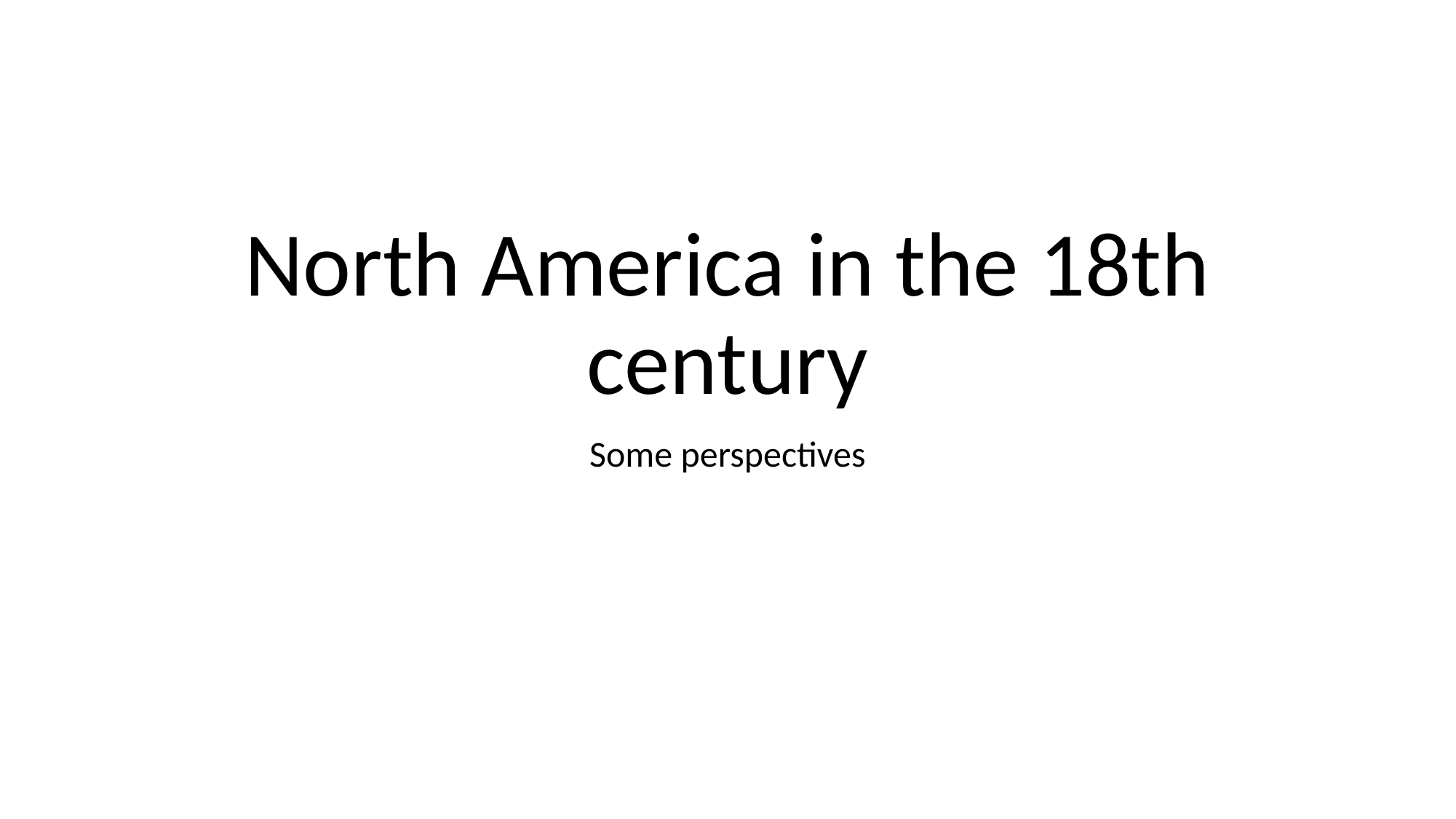

# North America in the 18th century
Some perspectives